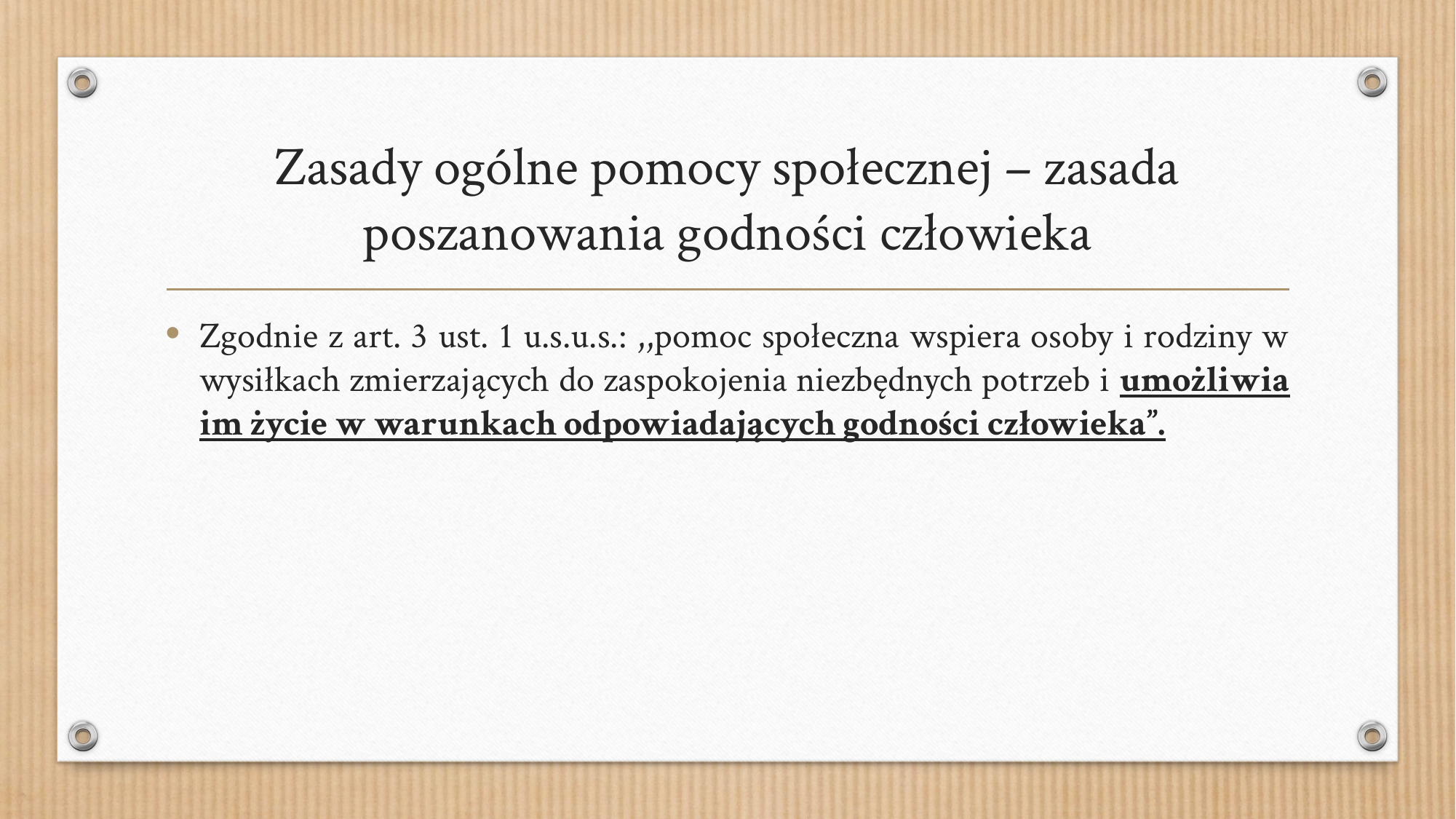

# Zasady ogólne pomocy społecznej – zasada poszanowania godności człowieka
Zgodnie z art. 3 ust. 1 u.s.u.s.: ,,pomoc społeczna wspiera osoby i rodziny w wysiłkach zmierzających do zaspokojenia niezbędnych potrzeb i umożliwia im życie w warunkach odpowiadających godności człowieka”.